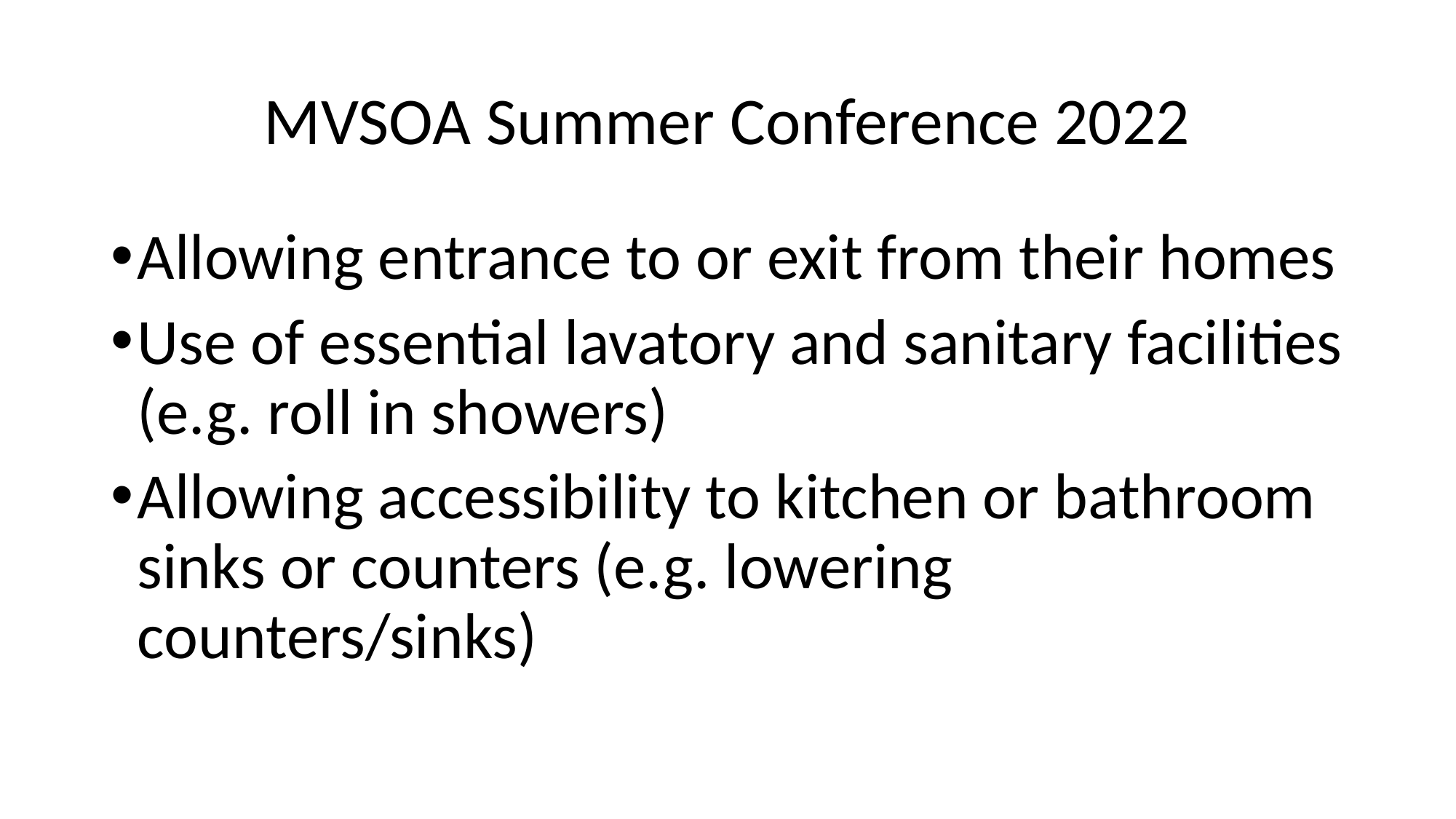

# MVSOA Summer Conference 2022
Allowing entrance to or exit from their homes
Use of essential lavatory and sanitary facilities (e.g. roll in showers)
Allowing accessibility to kitchen or bathroom sinks or counters (e.g. lowering counters/sinks)